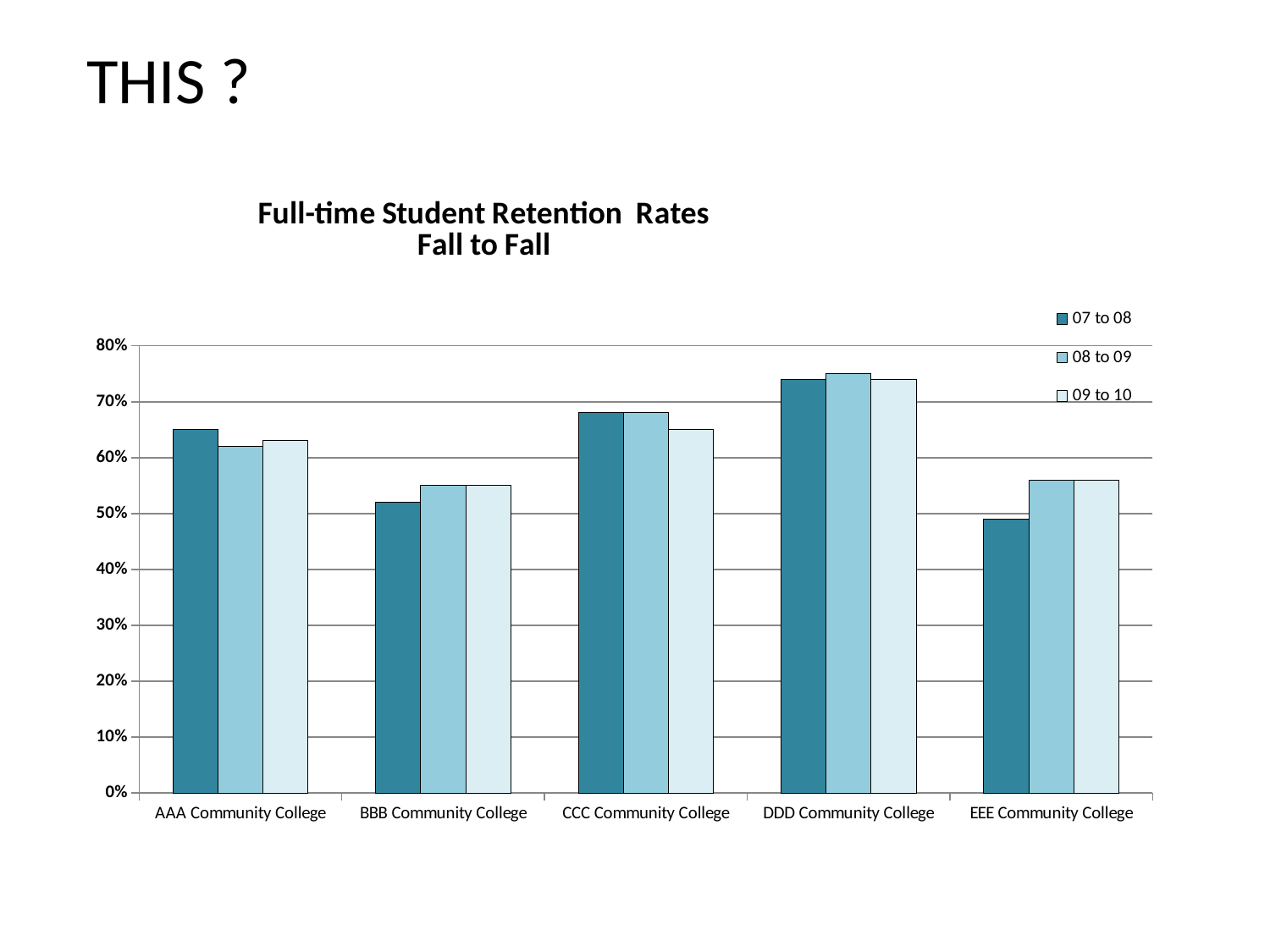

# THIS ?

### Chart: Full-time Student Retention  Rates
Fall to Fall

| Category | 07 to 08 | 08 to 09 | 09 to 10 |
|---|---|---|---|
| AAA Community College | 0.650000000000001 | 0.62 | 0.63 |
| BBB Community College | 0.52 | 0.55 | 0.55 |
| CCC Community College | 0.680000000000001 | 0.680000000000001 | 0.650000000000001 |
| DDD Community College | 0.74 | 0.75 | 0.74 |
| EEE Community College | 0.49 | 0.56 | 0.56 |